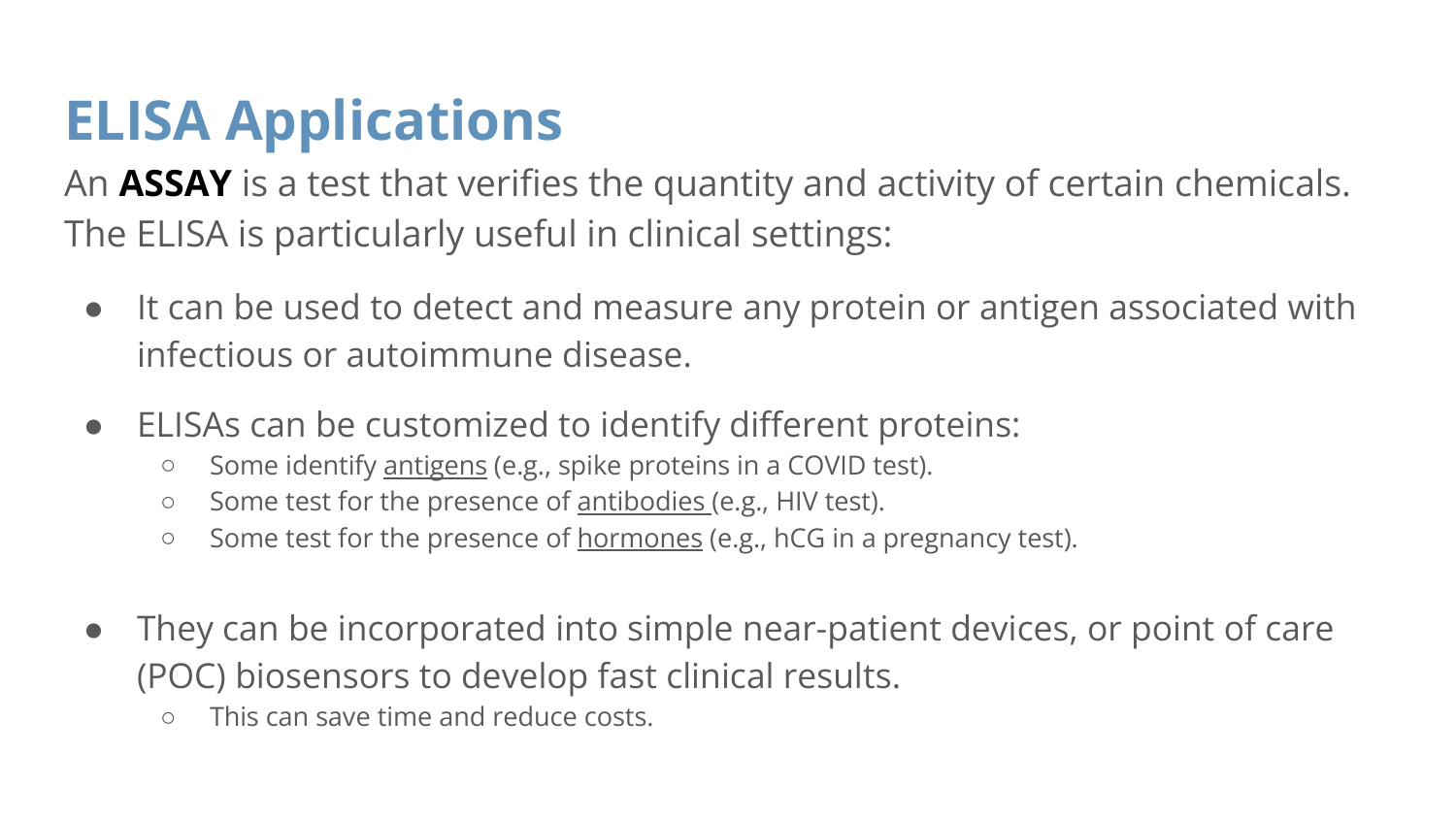

# ELISA Applications
An ASSAY is a test that verifies the quantity and activity of certain chemicals.
The ELISA is particularly useful in clinical settings:

It can be used to detect and measure any protein or antigen associated with infectious or autoimmune disease.

ELISAs can be customized to identify different proteins:
Some identify antigens (e.g., spike proteins in a COVID test).
Some test for the presence of antibodies (e.g., HIV test).
Some test for the presence of hormones (e.g., hCG in a pregnancy test).

They can be incorporated into simple near-patient devices, or point of care (POC) biosensors to develop fast clinical results.
This can save time and reduce costs.